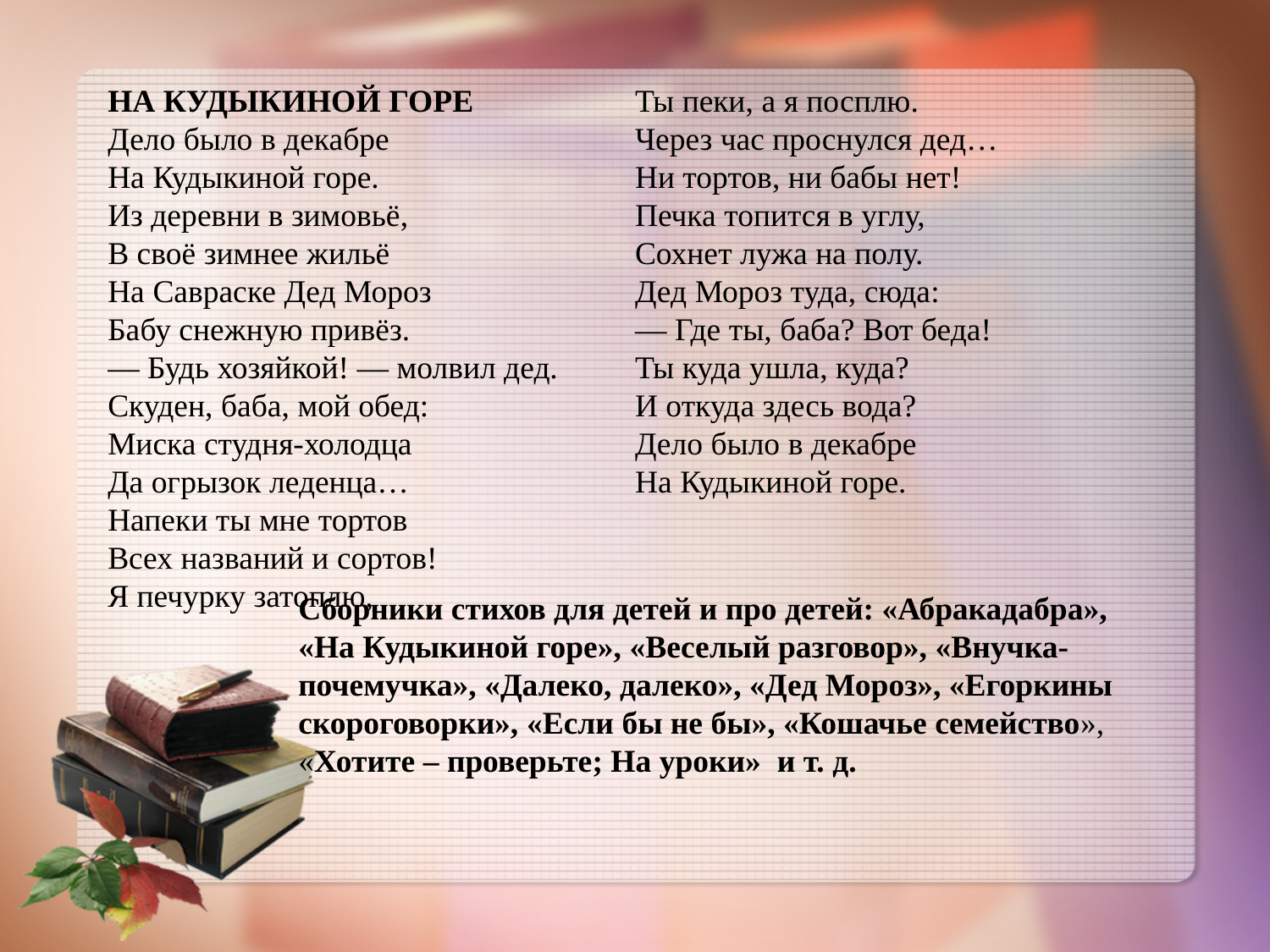

НА КУДЫКИНОЙ ГОРЕ
Дело было в декабре
На Кудыкиной горе.
Из деревни в зимовьё,
В своё зимнее жильё
На Савраске Дед Мороз
Бабу снежную привёз.
— Будь хозяйкой! — молвил дед.
Скуден, баба, мой обед:
Миска студня-холодца
Да огрызок леденца…
Напеки ты мне тортов
Всех названий и сортов!
Я печурку затоплю,
Ты пеки, а я посплю.
Через час проснулся дед…
Ни тортов, ни бабы нет!
Печка топится в углу,
Сохнет лужа на полу.
Дед Мороз туда, сюда:
— Где ты, баба? Вот беда!
Ты куда ушла, куда?
И откуда здесь вода?
Дело было в декабре
На Кудыкиной горе.

Сборники стихов для детей и про детей: «Абракадабра», «На Кудыкиной горе», «Веселый разговор», «Внучка-почемучка», «Далеко, далеко», «Дед Мороз», «Егоркины скороговорки», «Если бы не бы», «Кошачье семейство», «Хотите – проверьте; На уроки»  и т. д.